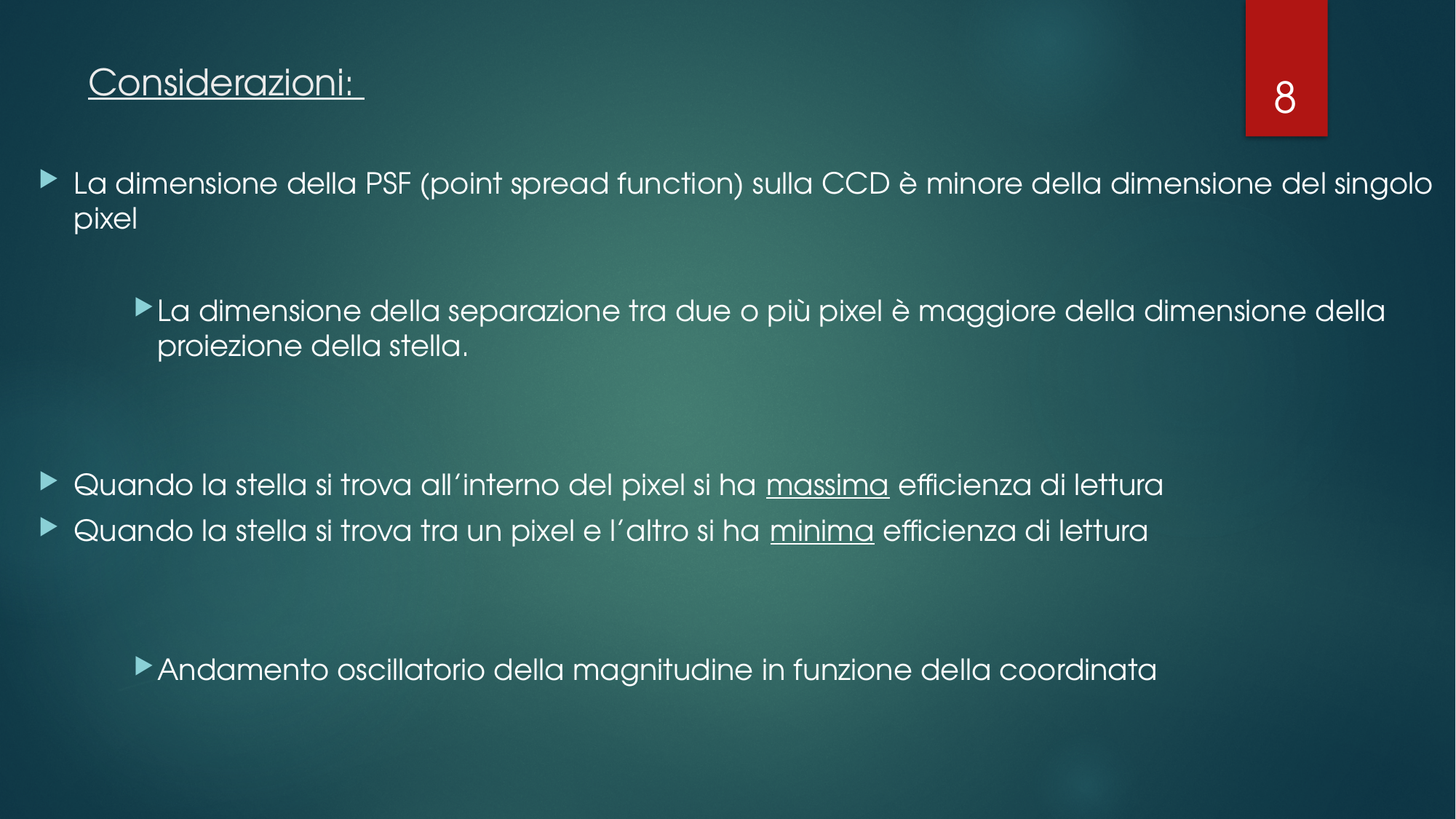

8
# Considerazioni:
La dimensione della PSF (point spread function) sulla CCD è minore della dimensione del singolo pixel

La dimensione della separazione tra due o più pixel è maggiore della dimensione della proiezione della stella.

Quando la stella si trova all’interno del pixel si ha massima efficienza di lettura
Quando la stella si trova tra un pixel e l’altro si ha minima efficienza di lettura

Andamento oscillatorio della magnitudine in funzione della coordinata